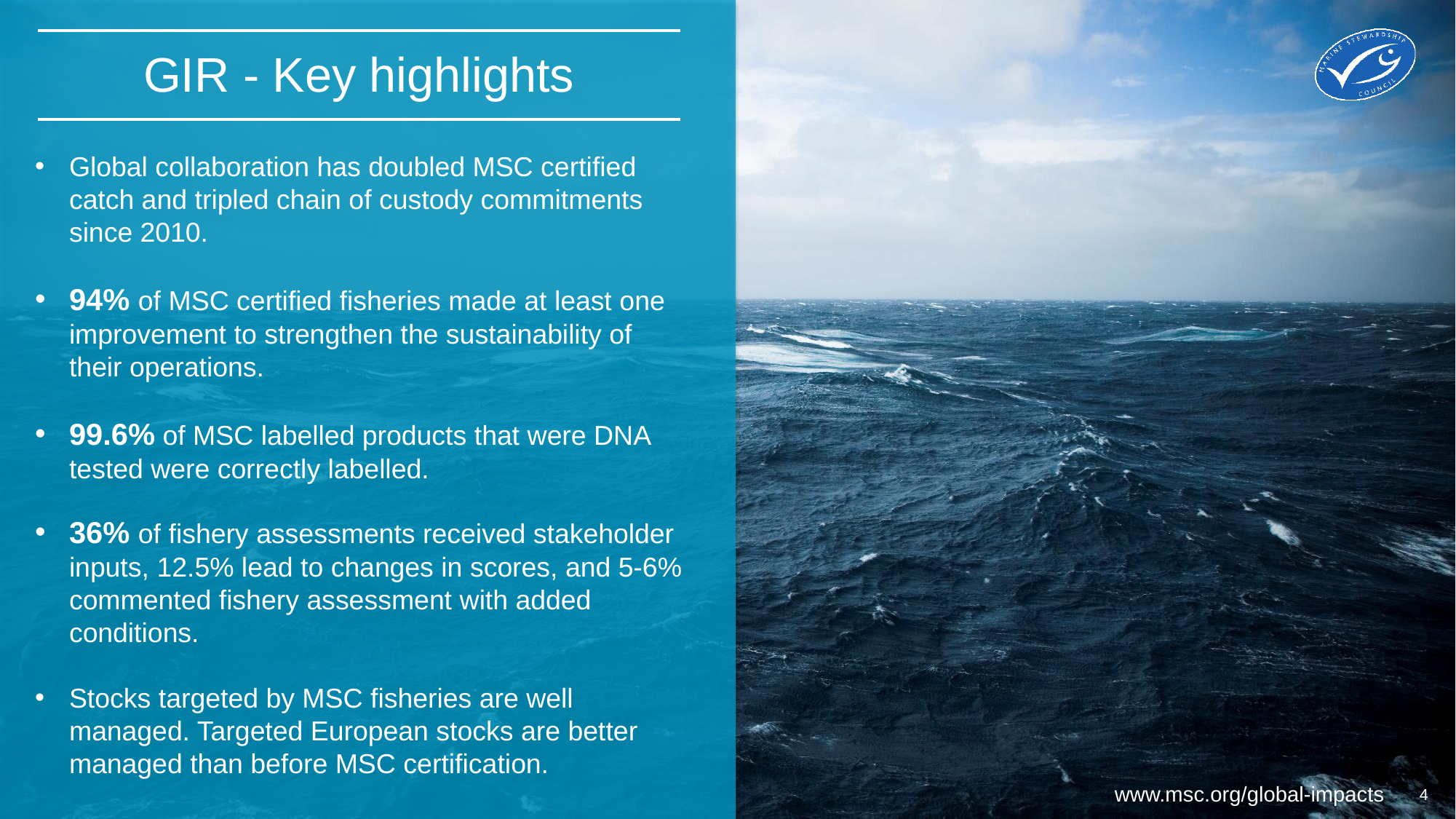

| GIR - Key highlights |
| --- |
Global collaboration has doubled MSC certified catch and tripled chain of custody commitments since 2010.
94% of MSC certified fisheries made at least one improvement to strengthen the sustainability of their operations.

99.6% of MSC labelled products that were DNA tested were correctly labelled.
36% of fishery assessments received stakeholder inputs, 12.5% lead to changes in scores, and 5-6% commented fishery assessment with added conditions.
Stocks targeted by MSC fisheries are well managed. Targeted European stocks are better managed than before MSC certification.
4
www.msc.org/global-impacts